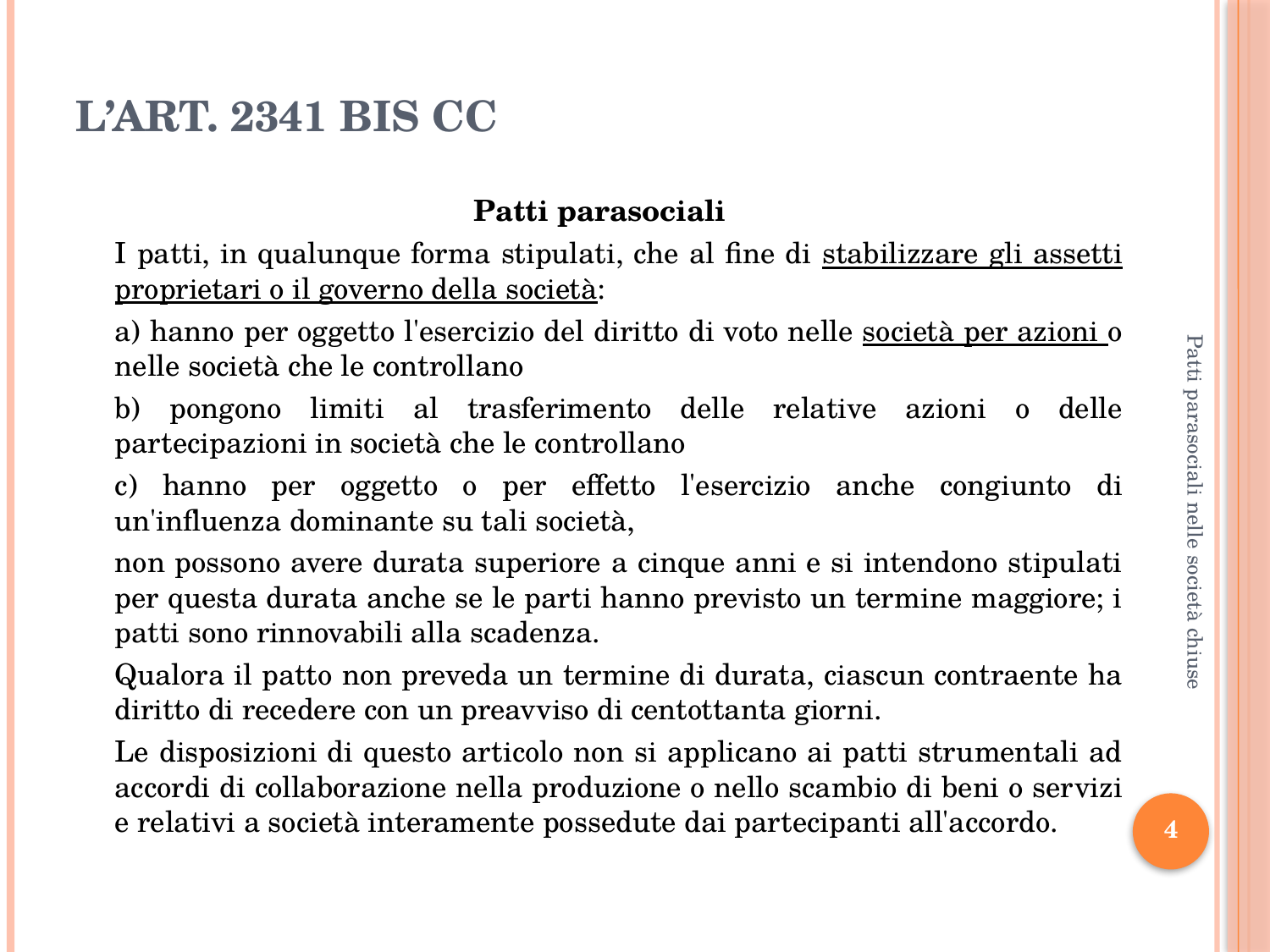

# L’art. 2341 bis cc
Patti parasociali
	I patti, in qualunque forma stipulati, che al fine di stabilizzare gli assetti proprietari o il governo della società:
	a) hanno per oggetto l'esercizio del diritto di voto nelle società per azioni o nelle società che le controllano
	b) pongono limiti al trasferimento delle relative azioni o delle partecipazioni in società che le controllano
	c) hanno per oggetto o per effetto l'esercizio anche congiunto di un'influenza dominante su tali società,
	non possono avere durata superiore a cinque anni e si intendono stipulati per questa durata anche se le parti hanno previsto un termine maggiore; i patti sono rinnovabili alla scadenza.
	Qualora il patto non preveda un termine di durata, ciascun contraente ha diritto di recedere con un preavviso di centottanta giorni.
	Le disposizioni di questo articolo non si applicano ai patti strumentali ad accordi di collaborazione nella produzione o nello scambio di beni o servizi e relativi a società interamente possedute dai partecipanti all'accordo.

Patti parasociali nelle società chiuse
4